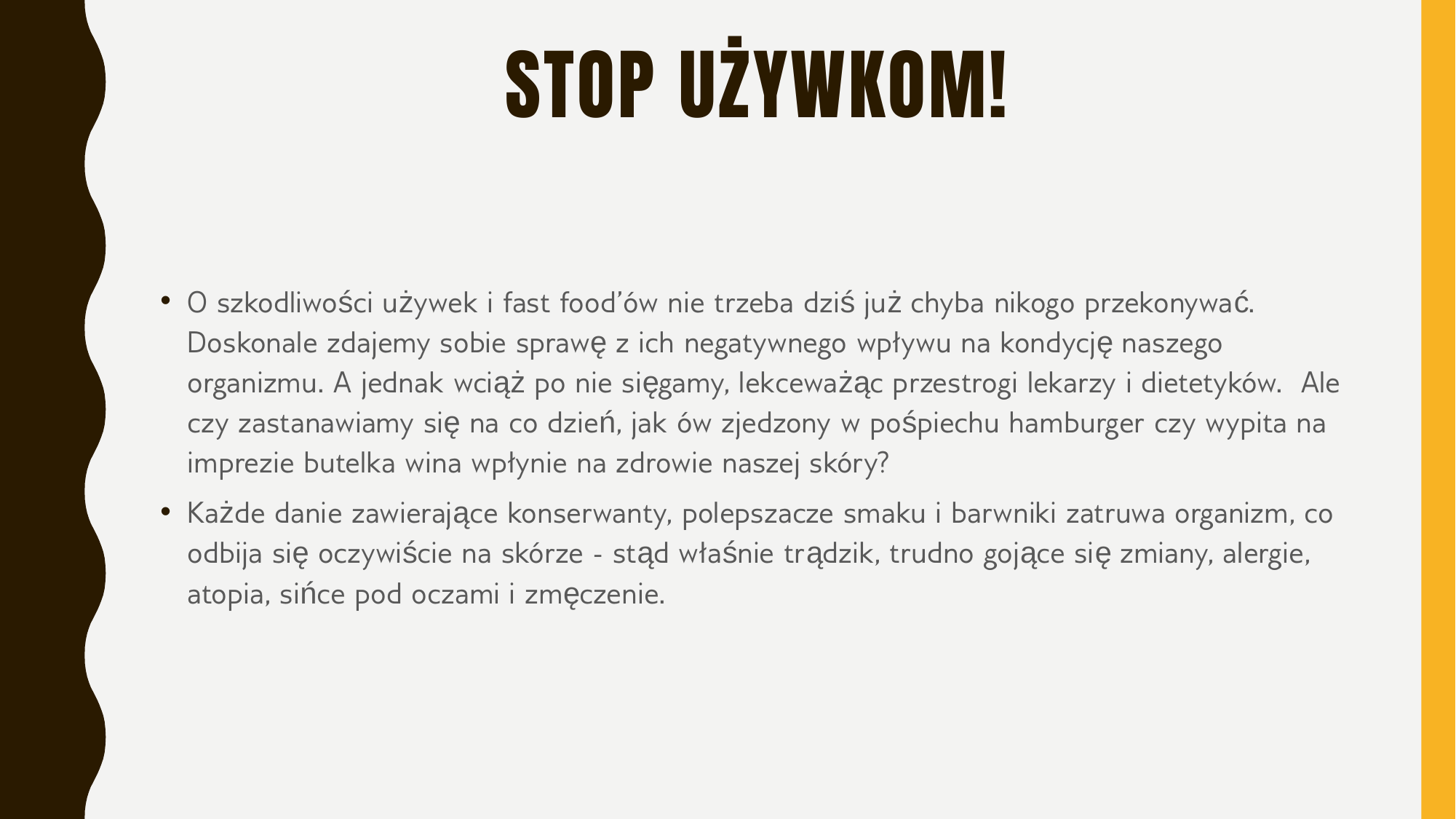

# Stop uŻywkom!
O szkodliwości używek i fast food’ów nie trzeba dziś już chyba nikogo przekonywać. Doskonale zdajemy sobie sprawę z ich negatywnego wpływu na kondycję naszego organizmu. A jednak wciąż po nie sięgamy, lekceważąc przestrogi lekarzy i dietetyków.  Ale czy zastanawiamy się na co dzień, jak ów zjedzony w pośpiechu hamburger czy wypita na imprezie butelka wina wpłynie na zdrowie naszej skóry?
Każde danie zawierające konserwanty, polepszacze smaku i barwniki zatruwa organizm, co odbija się oczywiście na skórze - stąd właśnie trądzik, trudno gojące się zmiany, alergie, atopia, sińce pod oczami i zmęczenie.